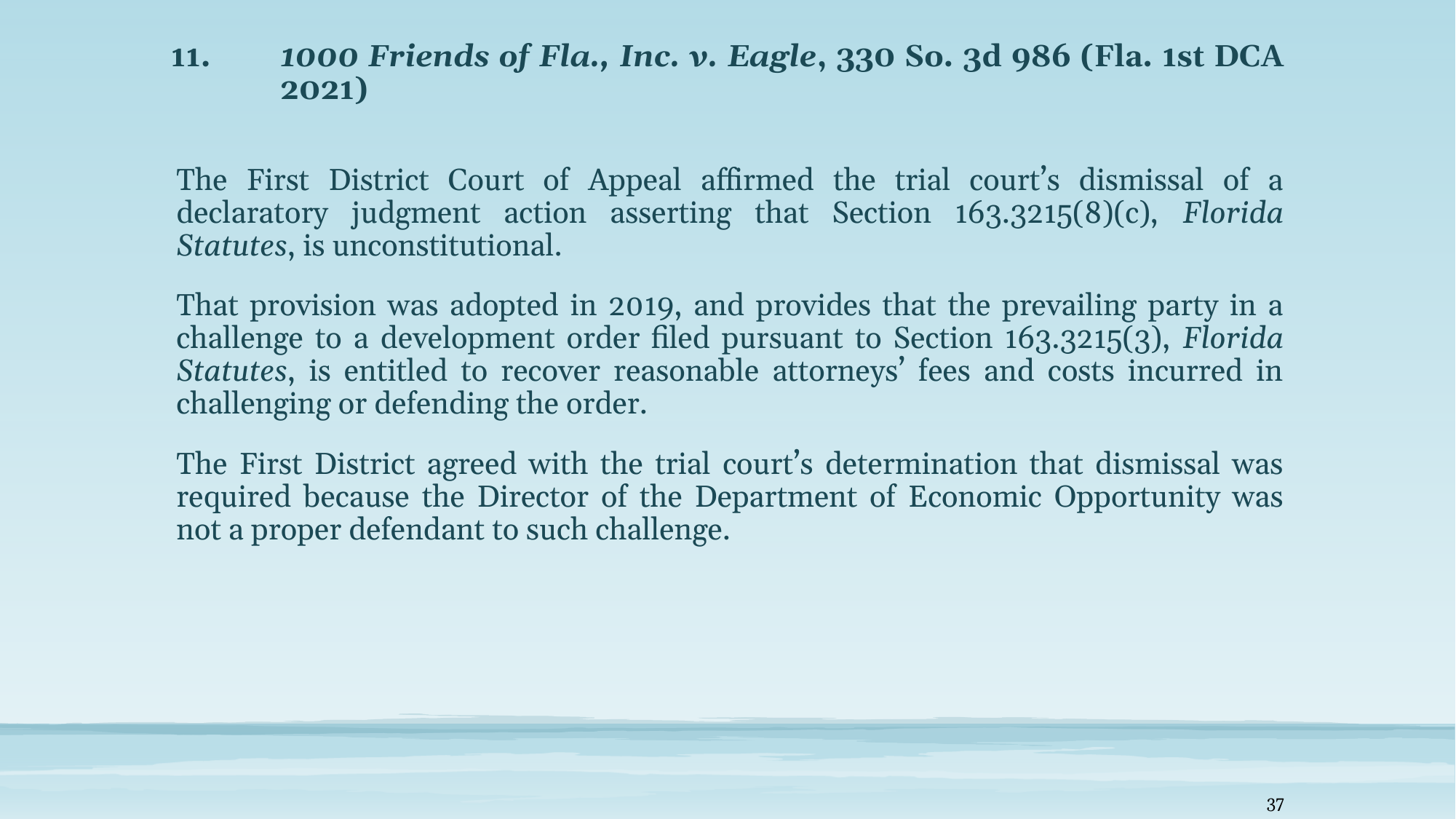

# 11.	1000 Friends of Fla., Inc. v. Eagle, 330 So. 3d 986 (Fla. 1st DCA 	2021)
The First District Court of Appeal affirmed the trial court’s dismissal of a declaratory judgment action asserting that Section 163.3215(8)(c), Florida Statutes, is unconstitutional.
That provision was adopted in 2019, and provides that the prevailing party in a challenge to a development order filed pursuant to Section 163.3215(3), Florida Statutes, is entitled to recover reasonable attorneys’ fees and costs incurred in challenging or defending the order.
The First District agreed with the trial court’s determination that dismissal was required because the Director of the Department of Economic Opportunity was not a proper defendant to such challenge.
37